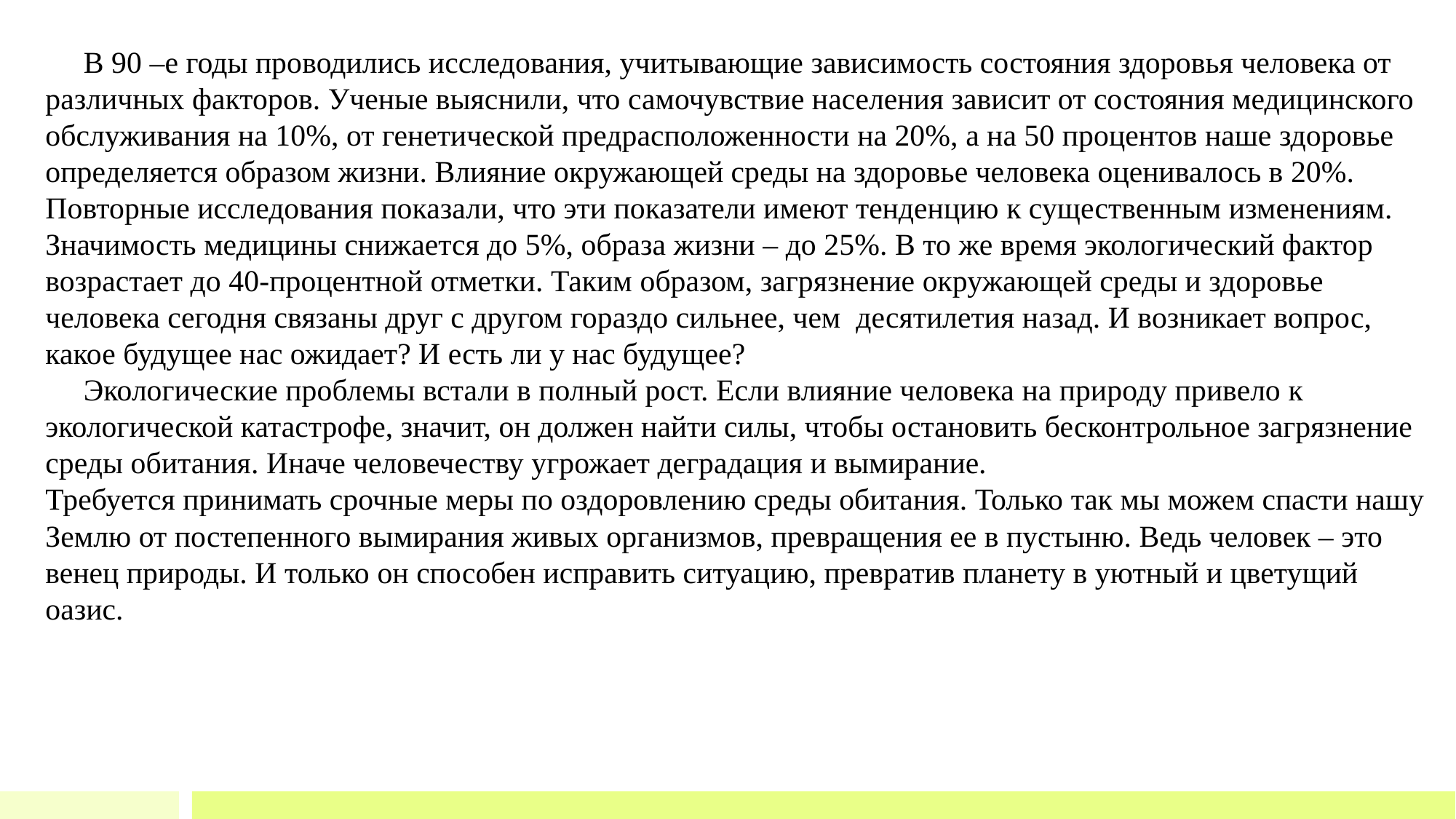

В 90 –е годы проводились исследования, учитывающие зависимость состояния здоровья человека от различных факторов. Ученые выяснили, что самочувствие населения зависит от состояния медицинского обслуживания на 10%, от генетической предрасположенности на 20%, а на 50 процентов наше здоровье определяется образом жизни. Влияние окружающей среды на здоровье человека оценивалось в 20%.
Повторные исследования показали, что эти показатели имеют тенденцию к существенным изменениям. Значимость медицины снижается до 5%, образа жизни – до 25%. В то же время экологический фактор возрастает до 40-процентной отметки. Таким образом, загрязнение окружающей среды и здоровье человека сегодня связаны друг с другом гораздо сильнее, чем  десятилетия назад. И возникает вопрос, какое будущее нас ожидает? И есть ли у нас будущее?
     Экологические проблемы встали в полный рост. Если влияние человека на природу привело к экологической катастрофе, значит, он должен найти силы, чтобы остановить бесконтрольное загрязнение среды обитания. Иначе человечеству угрожает деградация и вымирание.
Требуется принимать срочные меры по оздоровлению среды обитания. Только так мы можем спасти нашу Землю от постепенного вымирания живых организмов, превращения ее в пустыню. Ведь человек – это венец природы. И только он способен исправить ситуацию, превратив планету в уютный и цветущий оазис.